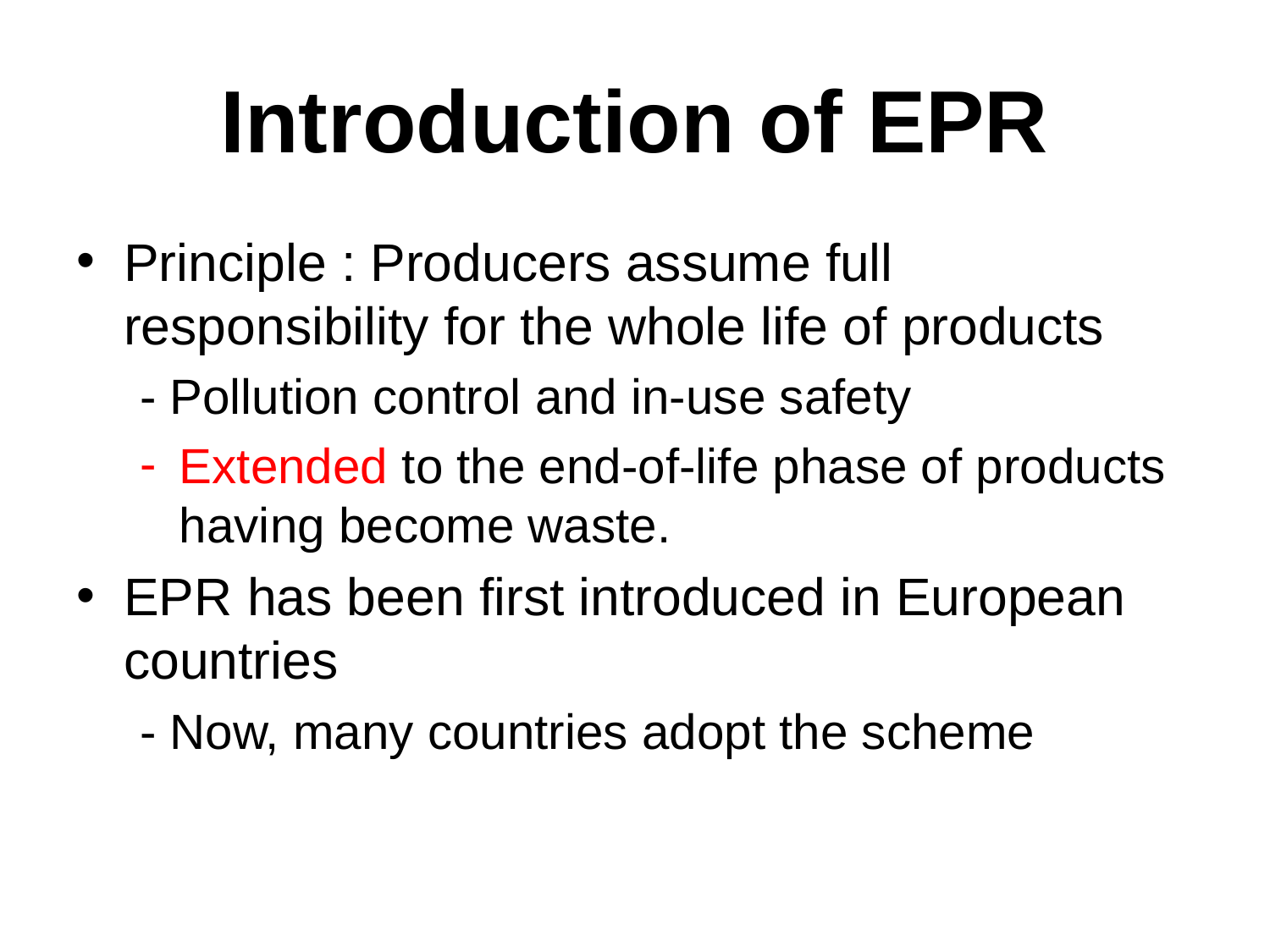

# Introduction of EPR
Principle : Producers assume full responsibility for the whole life of products
- Pollution control and in-use safety
Extended to the end-of-life phase of products having become waste.
EPR has been first introduced in European countries
- Now, many countries adopt the scheme